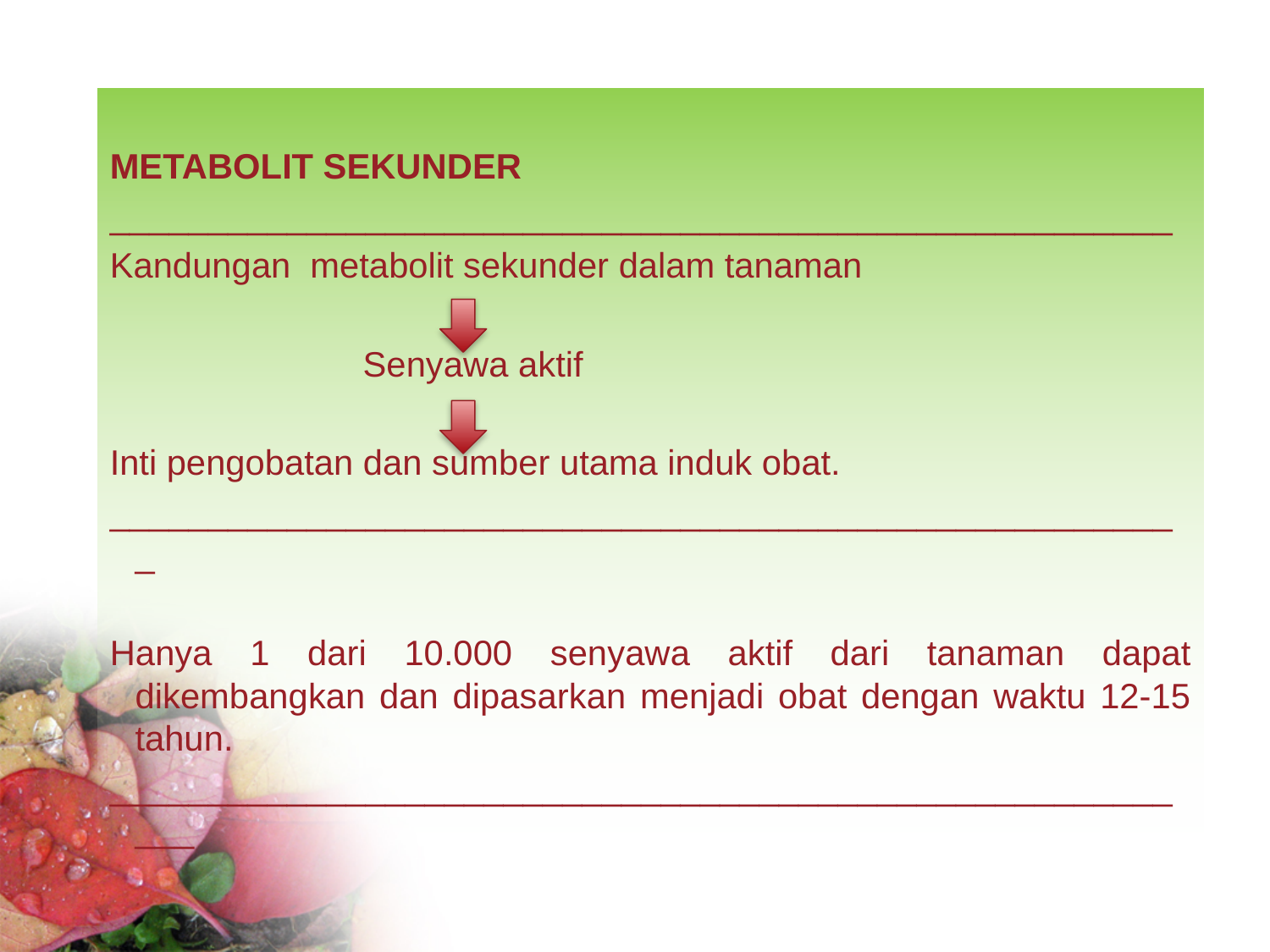

METABOLIT SEKUNDER
______________________________________________________
Kandungan  metabolit sekunder dalam tanaman

                          Senyawa aktif

Inti pengobatan dan sumber utama induk obat.
_______________________________________________________

Hanya 1 dari 10.000 senyawa aktif dari tanaman dapat dikembangkan dan dipasarkan menjadi obat dengan waktu 12-15 tahun.
_________________________________________________________